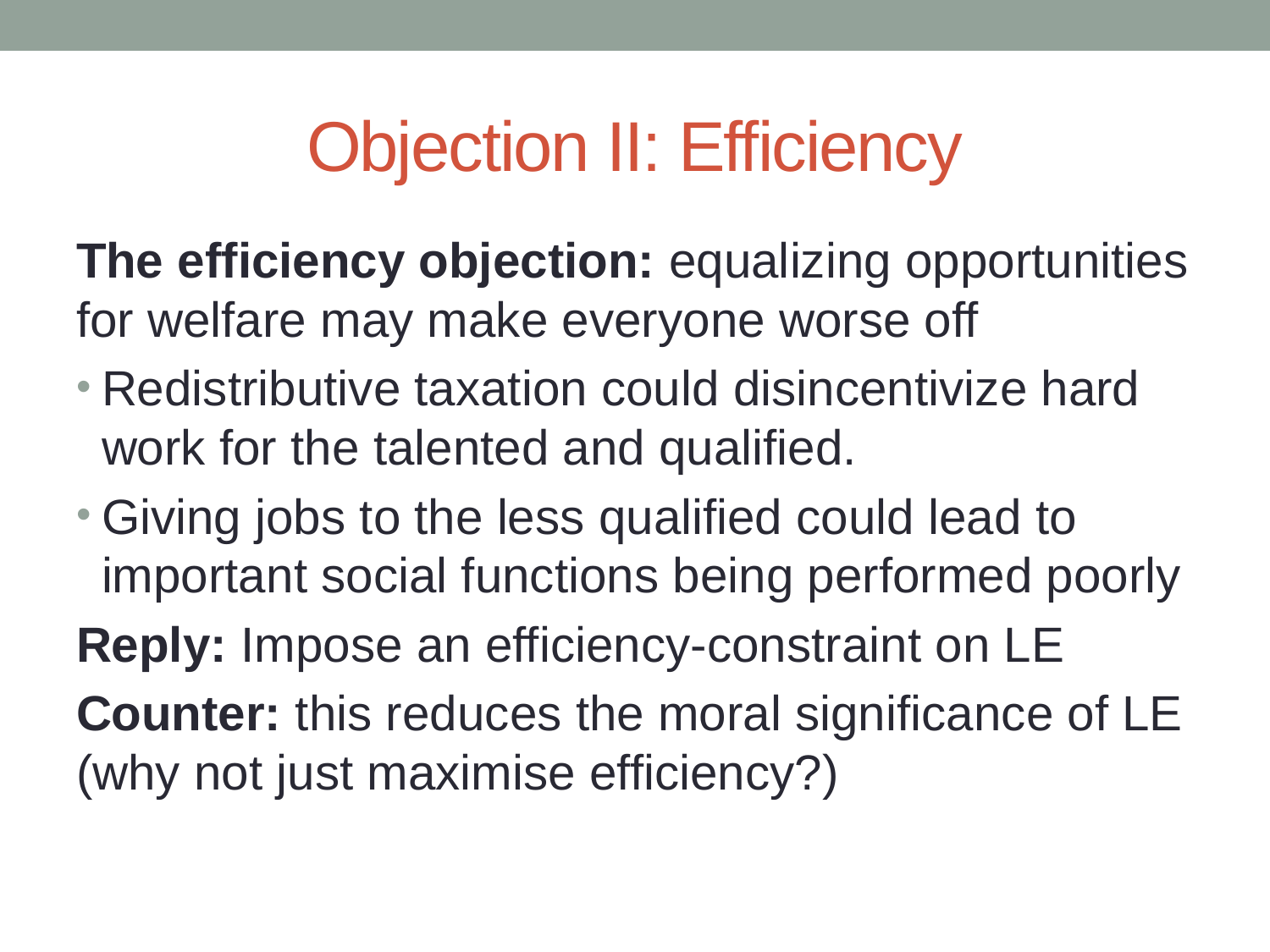

# Objection II: Efficiency
The efficiency objection: equalizing opportunities for welfare may make everyone worse off
Redistributive taxation could disincentivize hard work for the talented and qualified.
Giving jobs to the less qualified could lead to important social functions being performed poorly
Reply: Impose an efficiency-constraint on LE
Counter: this reduces the moral significance of LE (why not just maximise efficiency?)